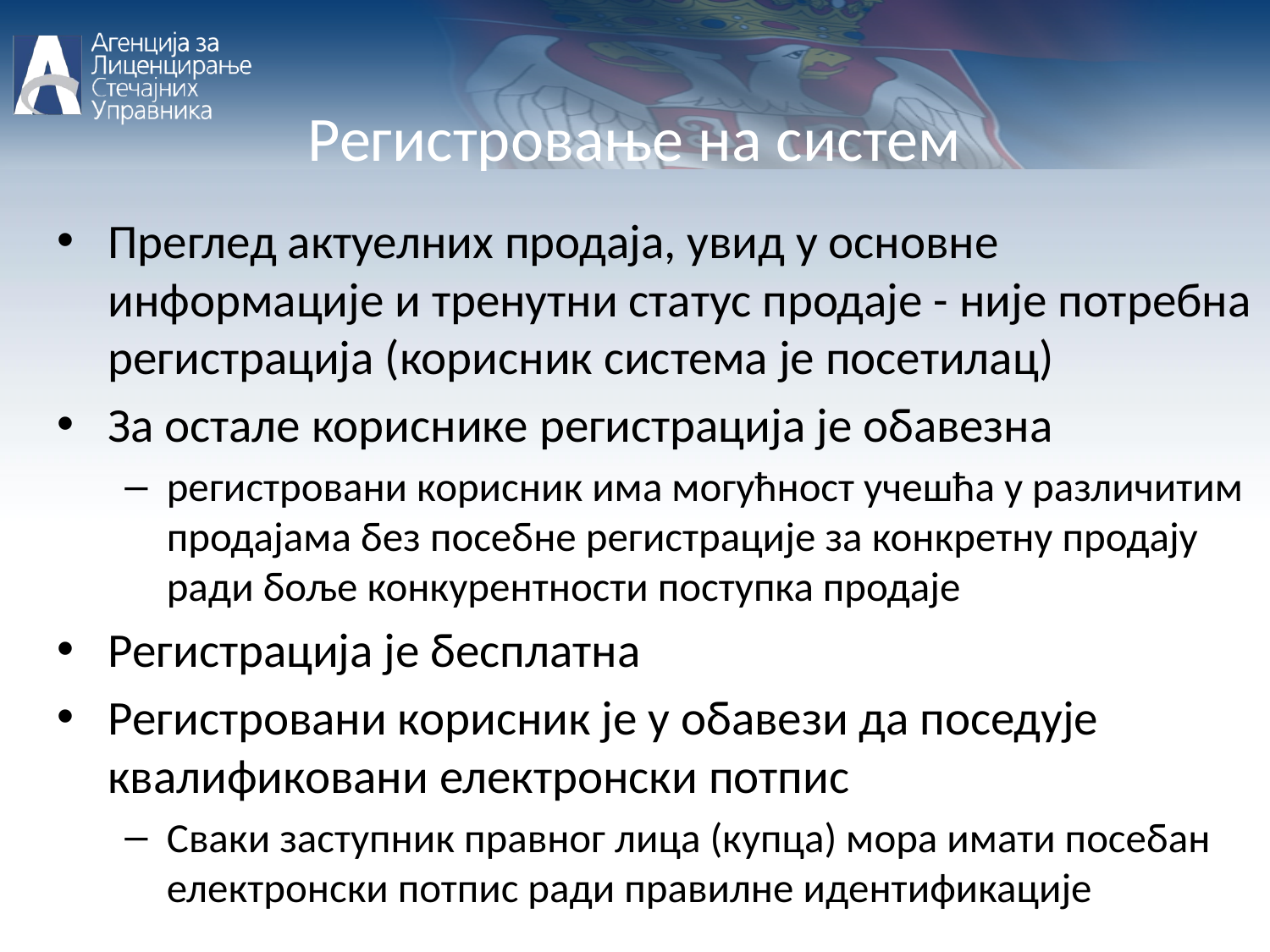

Регистровање на систем
Преглед актуелних продаја, увид у основне информације и тренутни статус продаје - није потребна регистрација (корисник система је посетилац)
За остале кориснике регистрација је обавезна
регистровани корисник има могућност учешћа у различитим продајама без посебне регистрације за конкретну продају ради боље конкурентности поступка продаје
Регистрација је бесплатна
Регистровани корисник је у обавези да поседује квалификовани електронски потпис
Сваки заступник правног лица (купца) мора имати посебан електронски потпис ради правилне идентификације